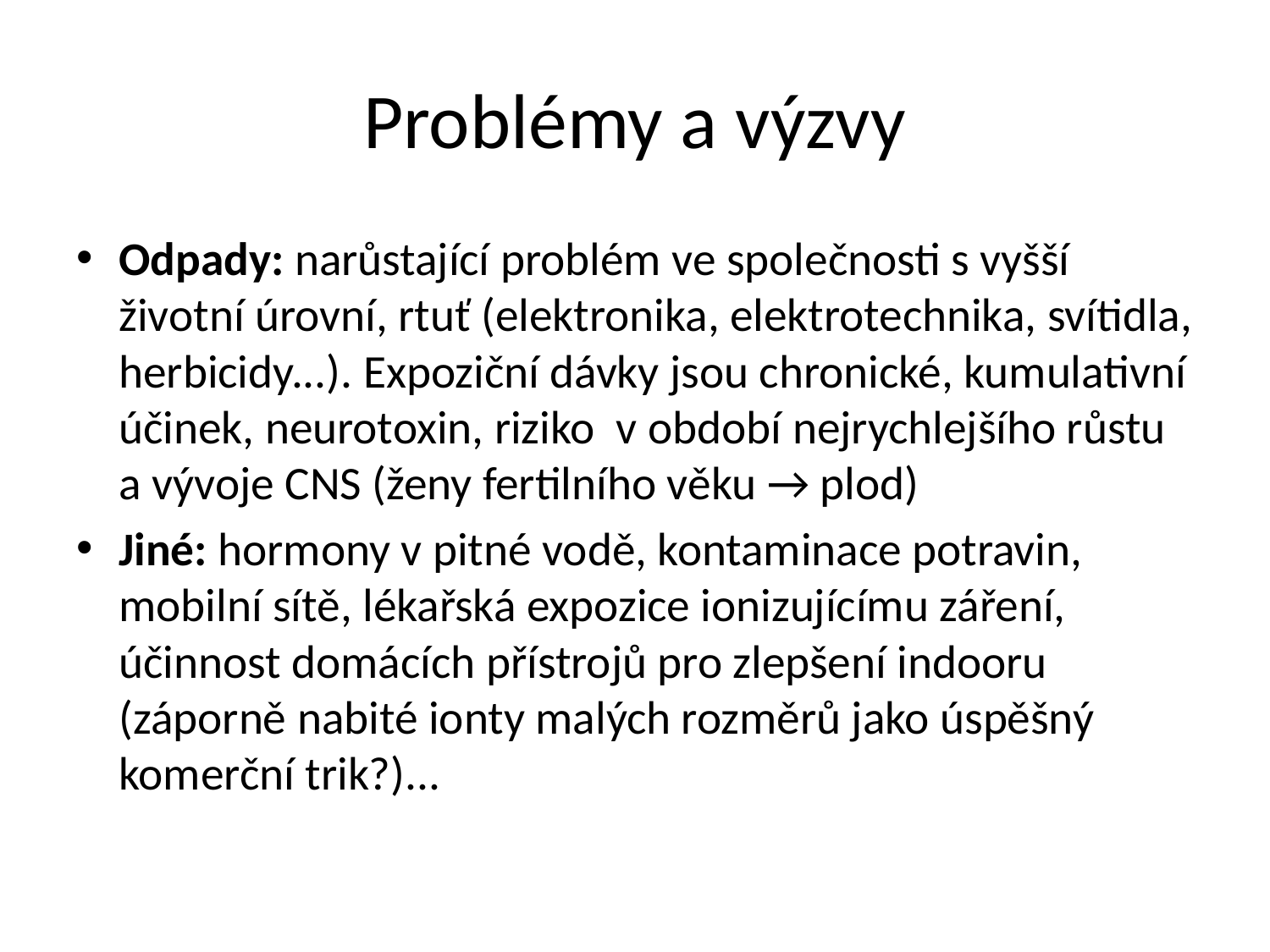

# Problémy a výzvy
Odpady: narůstající problém ve společnosti s vyšší životní úrovní, rtuť (elektronika, elektrotechnika, svítidla, herbicidy...). Expoziční dávky jsou chronické, kumulativní účinek, neurotoxin, riziko  v období nejrychlejšího růstu a vývoje CNS (ženy fertilního věku → plod)
Jiné: hormony v pitné vodě, kontaminace potravin, mobilní sítě, lékařská expozice ionizujícímu záření, účinnost domácích přístrojů pro zlepšení indooru (záporně nabité ionty malých rozměrů jako úspěšný komerční trik?)...